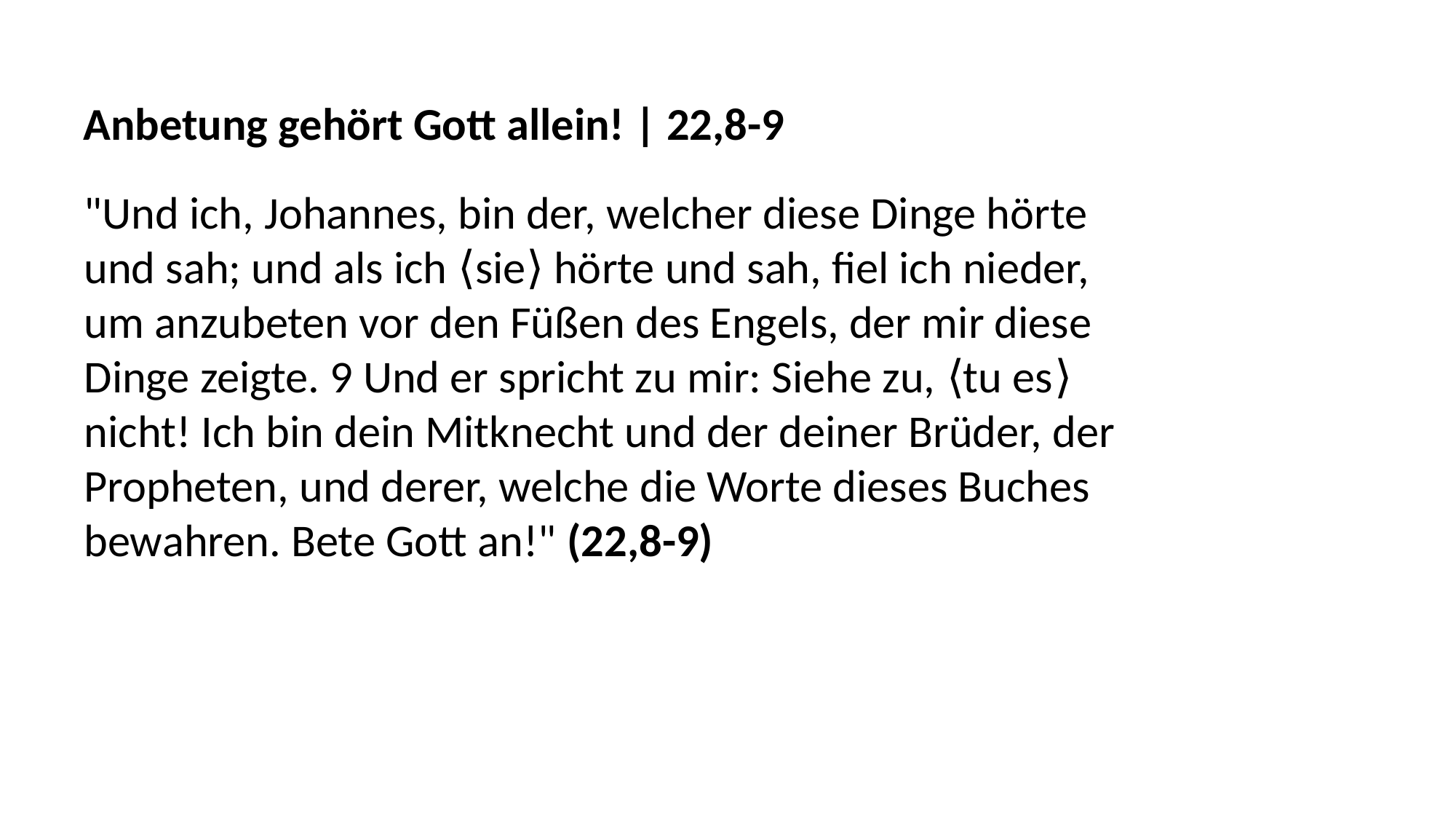

Anbetung gehört Gott allein! | 22,8-9
"Und ich, Johannes, bin der, welcher diese Dinge hörte
und sah; und als ich ⟨sie⟩ hörte und sah, fiel ich nieder,
um anzubeten vor den Füßen des Engels, der mir diese
Dinge zeigte. 9 Und er spricht zu mir: Siehe zu, ⟨tu es⟩
nicht! Ich bin dein Mitknecht und der deiner Brüder, der
Propheten, und derer, welche die Worte dieses Buches
bewahren. Bete Gott an!" (22,8-9)